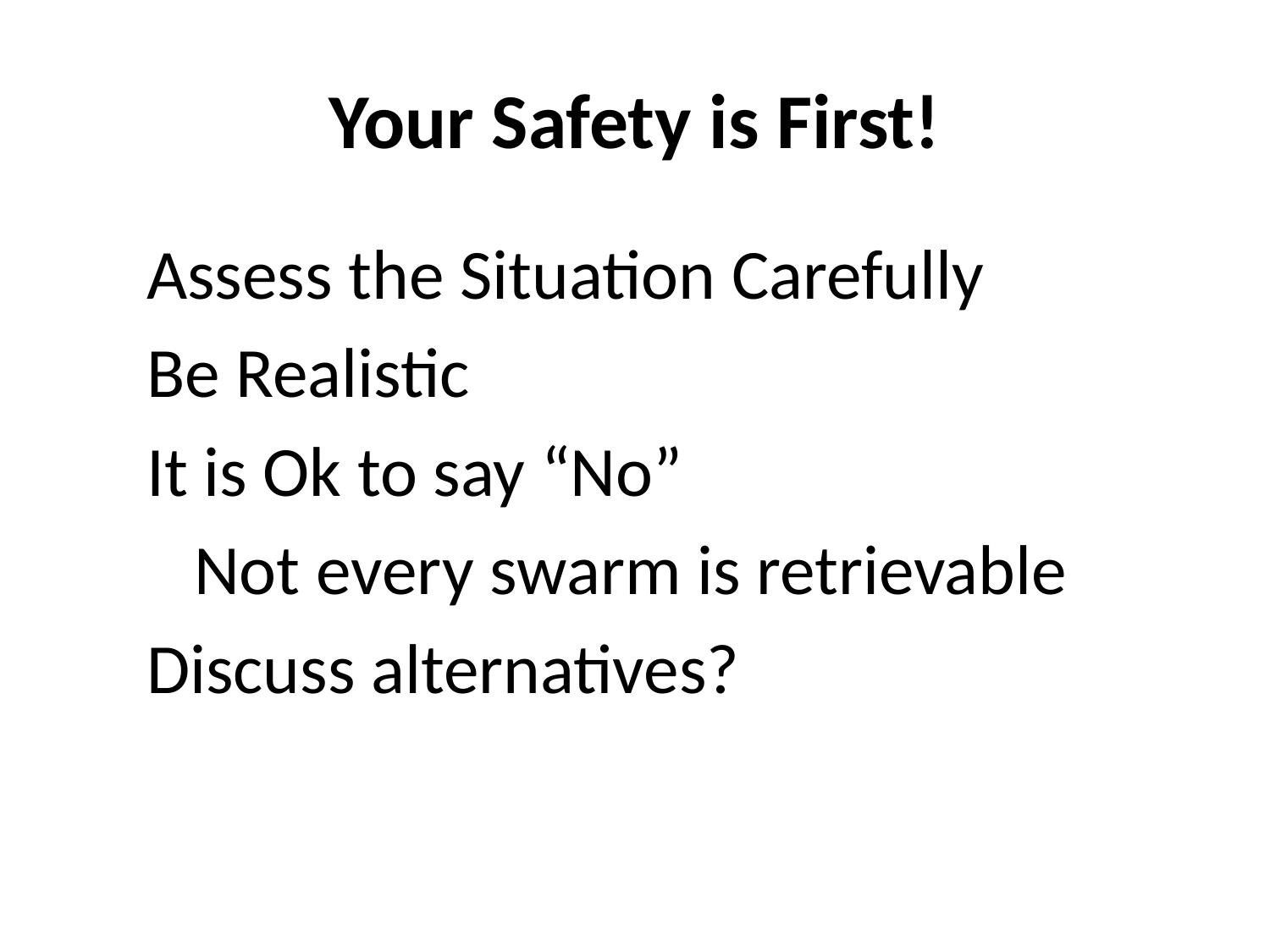

# Your Safety is First!
Assess the Situation Carefully
Be Realistic
It is Ok to say “No”
	Not every swarm is retrievable
Discuss alternatives?